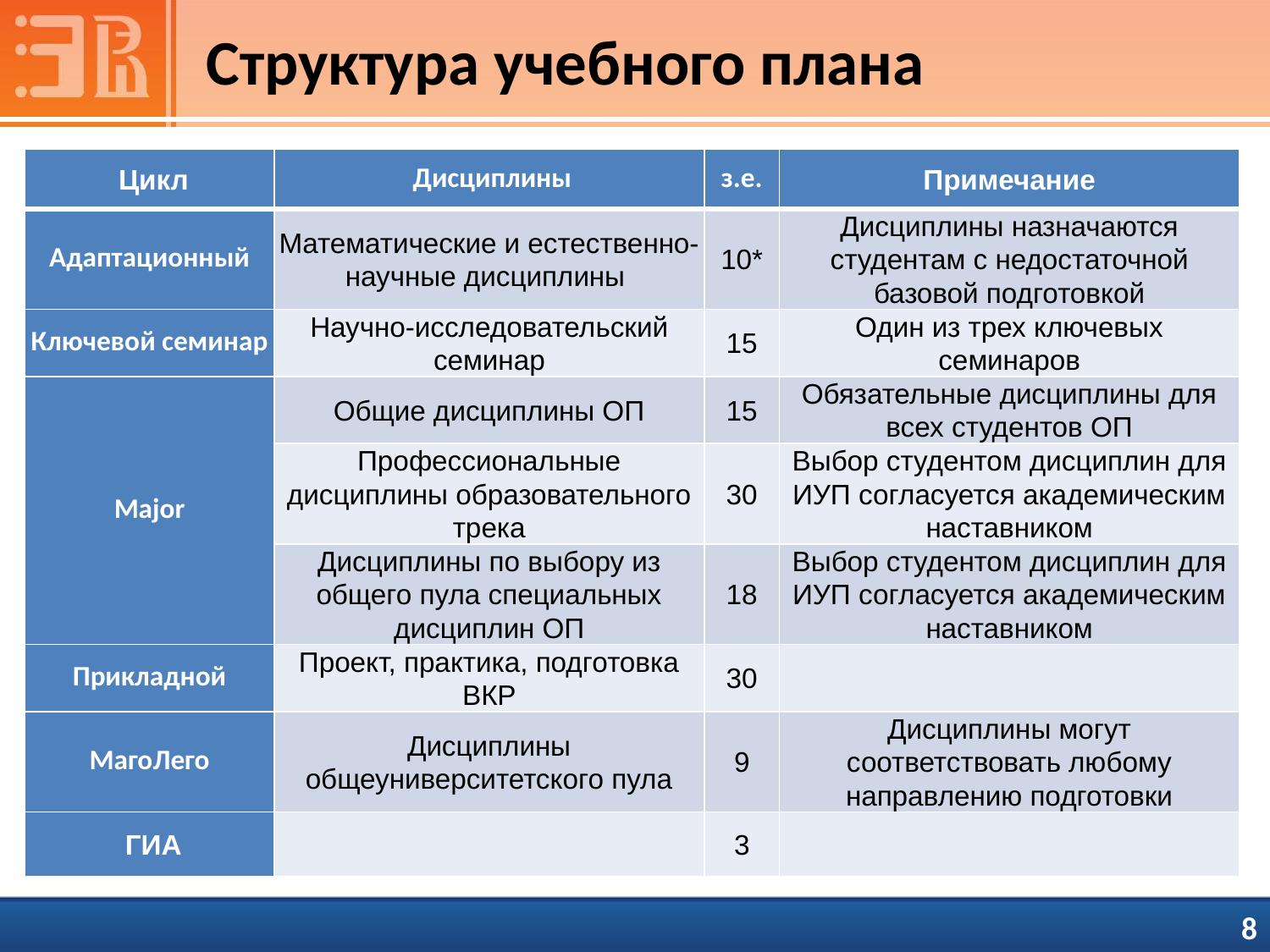

# Структура учебного плана
| Цикл | Дисциплины | з.е. | Примечание |
| --- | --- | --- | --- |
| Адаптационный | Математические и естественно-научные дисциплины | 10\* | Дисциплины назначаются студентам с недостаточной базовой подготовкой |
| Ключевой семинар | Научно-исследовательский семинар | 15 | Один из трех ключевых семинаров |
| Major | Общие дисциплины ОП | 15 | Обязательные дисциплины для всех студентов ОП |
|  | Профессиональные дисциплины образовательного трека | 30 | Выбор студентом дисциплин для ИУП согласуется академическим наставником |
|  | Дисциплины по выбору из общего пула специальных дисциплин ОП | 18 | Выбор студентом дисциплин для ИУП согласуется академическим наставником |
| Прикладной | Проект, практика, подготовка ВКР | 30 |  |
| МагоЛего | Дисциплины общеуниверситетского пула | 9 | Дисциплины могут соответствовать любому направлению подготовки |
| ГИА |  | 3 |  |
 8